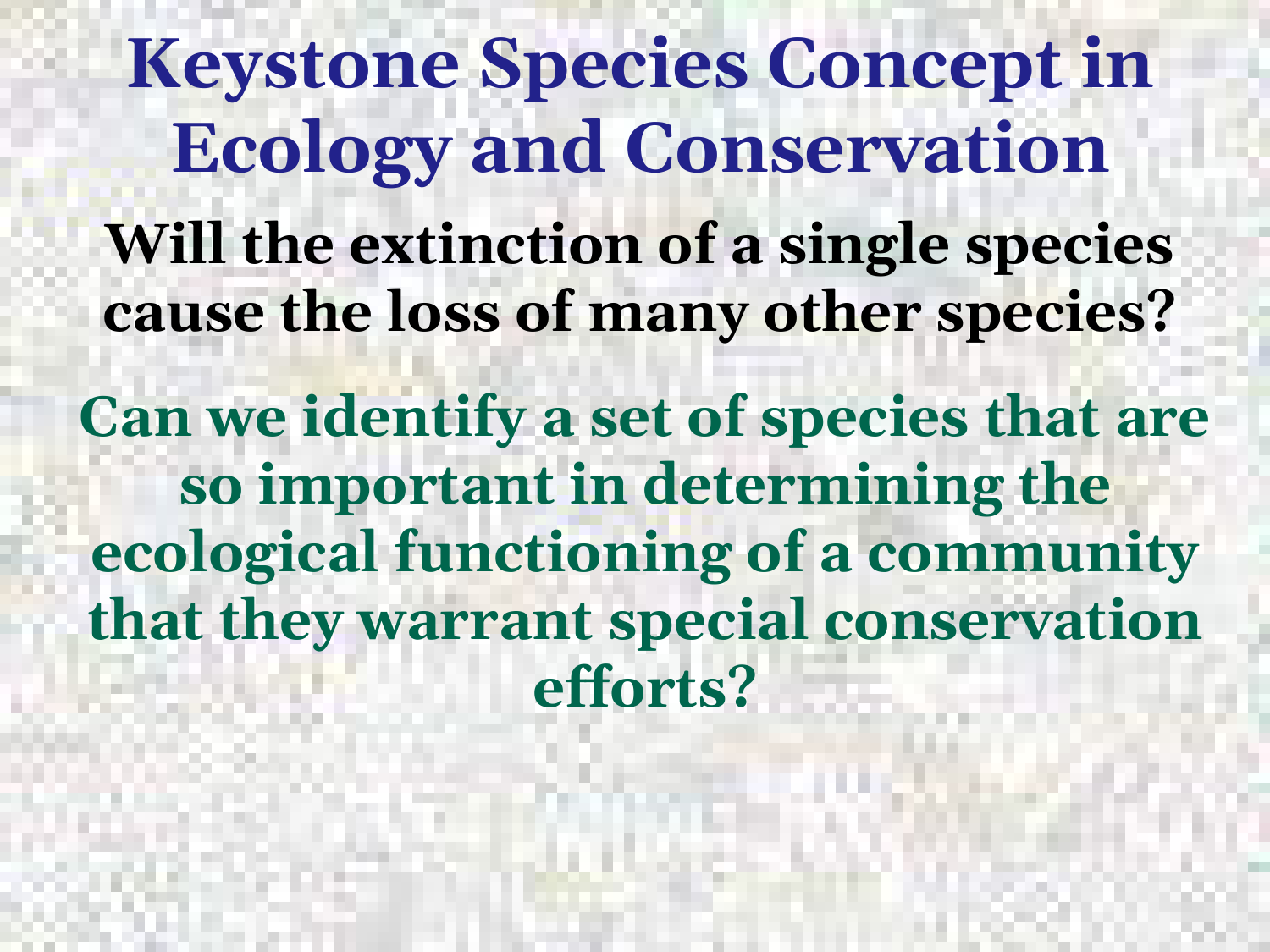

Keystone Species Concept in Ecology and Conservation
Will the extinction of a single species cause the loss of many other species?

Can we identify a set of species that are so important in determining the ecological functioning of a community that they warrant special conservation efforts?